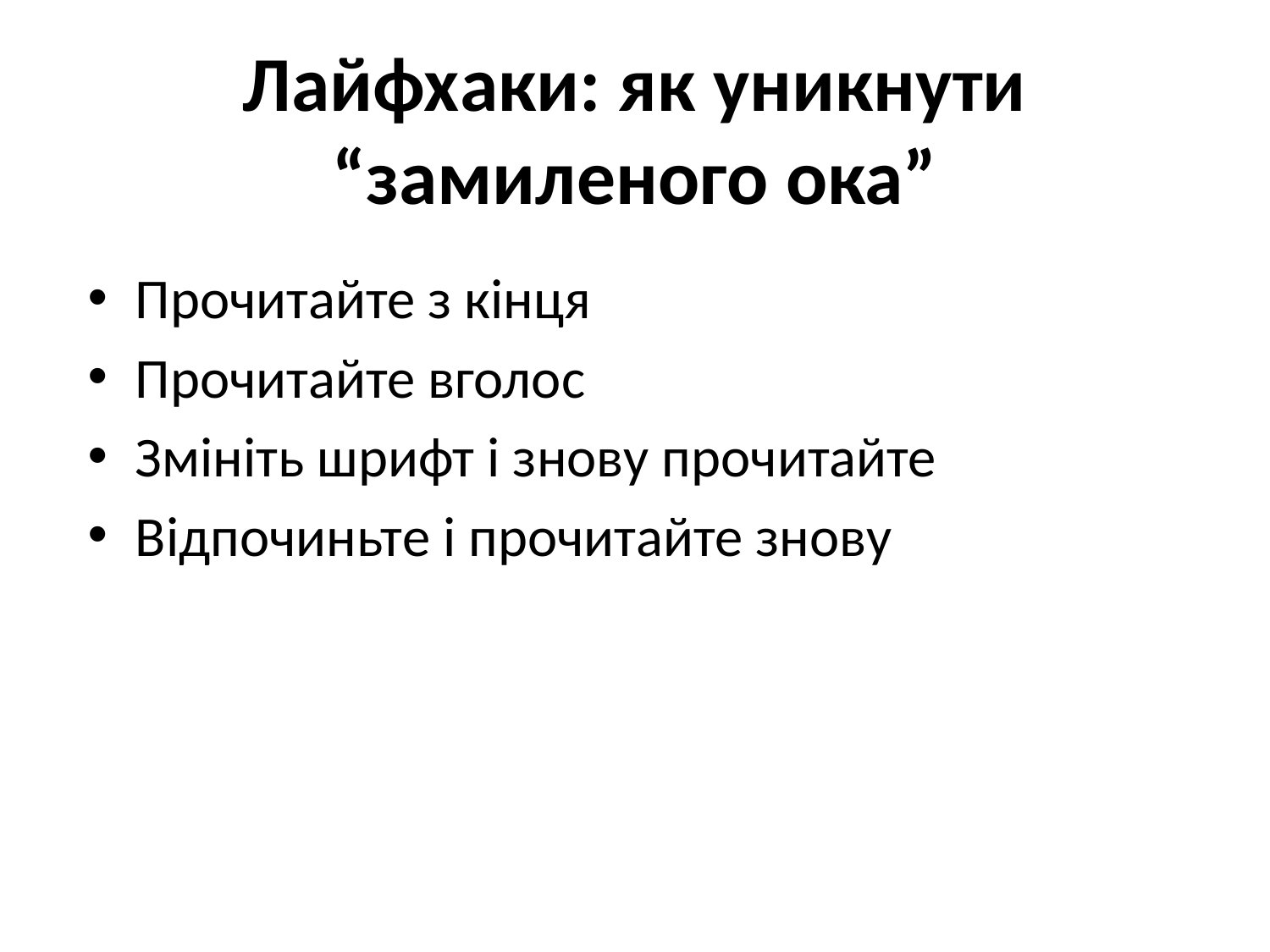

# Лайфхаки: як уникнути “замиленого ока”
Прочитайте з кінця
Прочитайте вголос
Змініть шрифт і знову прочитайте
Відпочиньте і прочитайте знову